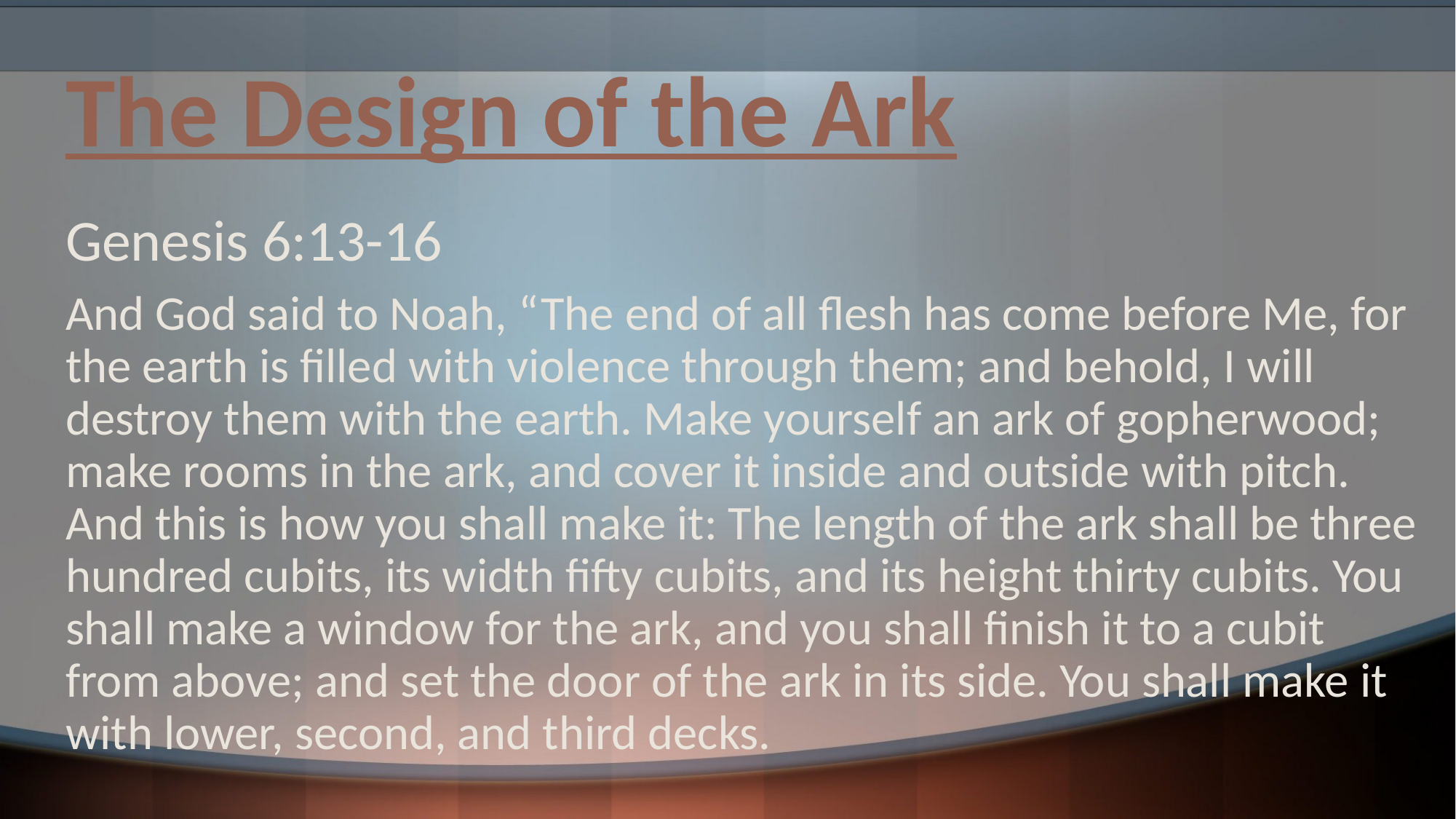

# The Design of the Ark
Genesis 6:13-16
And God said to Noah, “The end of all flesh has come before Me, for the earth is filled with violence through them; and behold, I will destroy them with the earth. Make yourself an ark of gopherwood; make rooms in the ark, and cover it inside and outside with pitch. And this is how you shall make it: The length of the ark shall be three hundred cubits, its width fifty cubits, and its height thirty cubits. You shall make a window for the ark, and you shall finish it to a cubit from above; and set the door of the ark in its side. You shall make it with lower, second, and third decks.